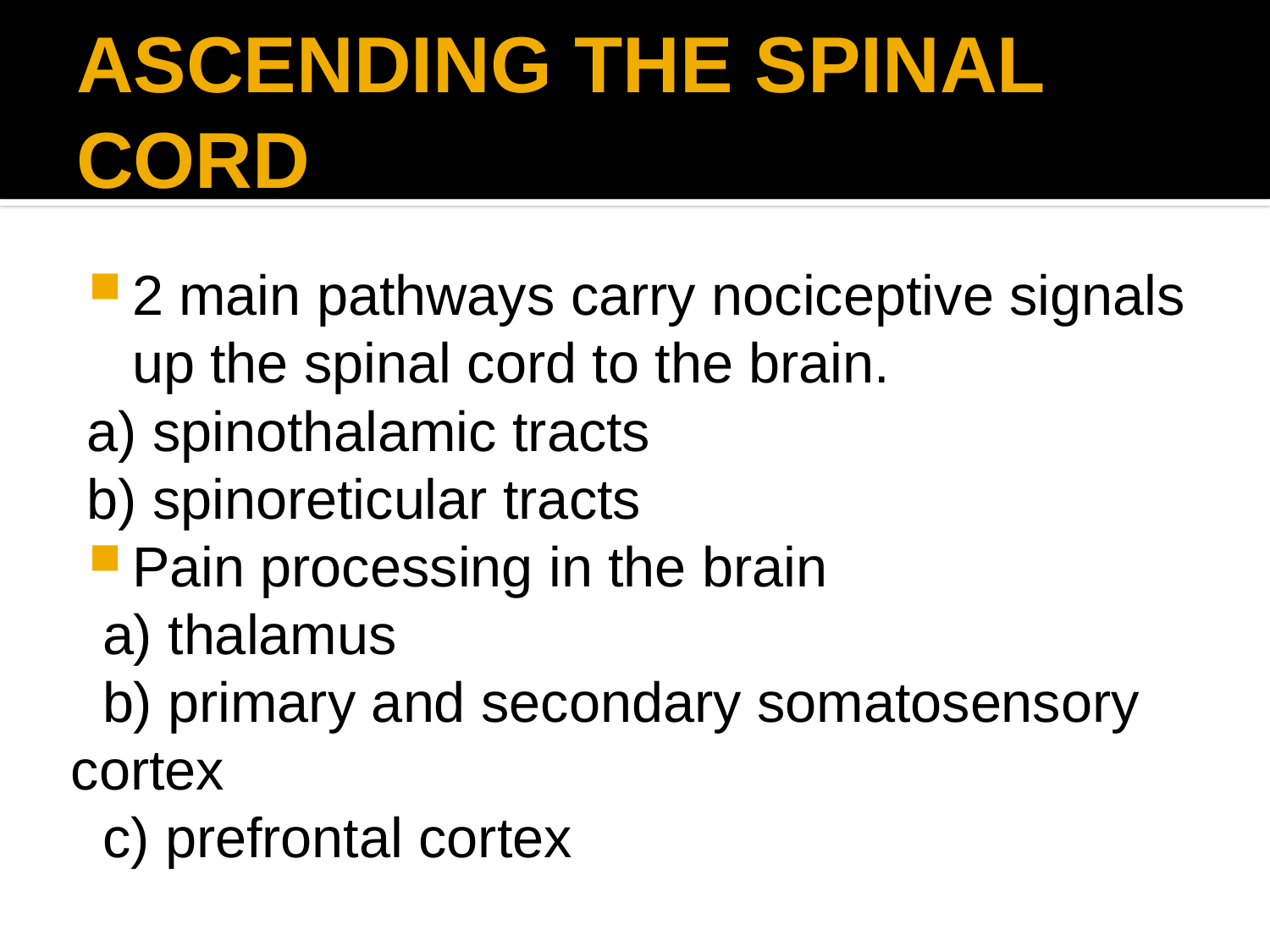

# ASCENDING THE SPINAL CORD
2 main pathways carry nociceptive signals up the spinal cord to the brain.
 a) spinothalamic tracts
 b) spinoreticular tracts
Pain processing in the brain
  a) thalamus
  b) primary and secondary somatosensory cortex
  c) prefrontal cortex